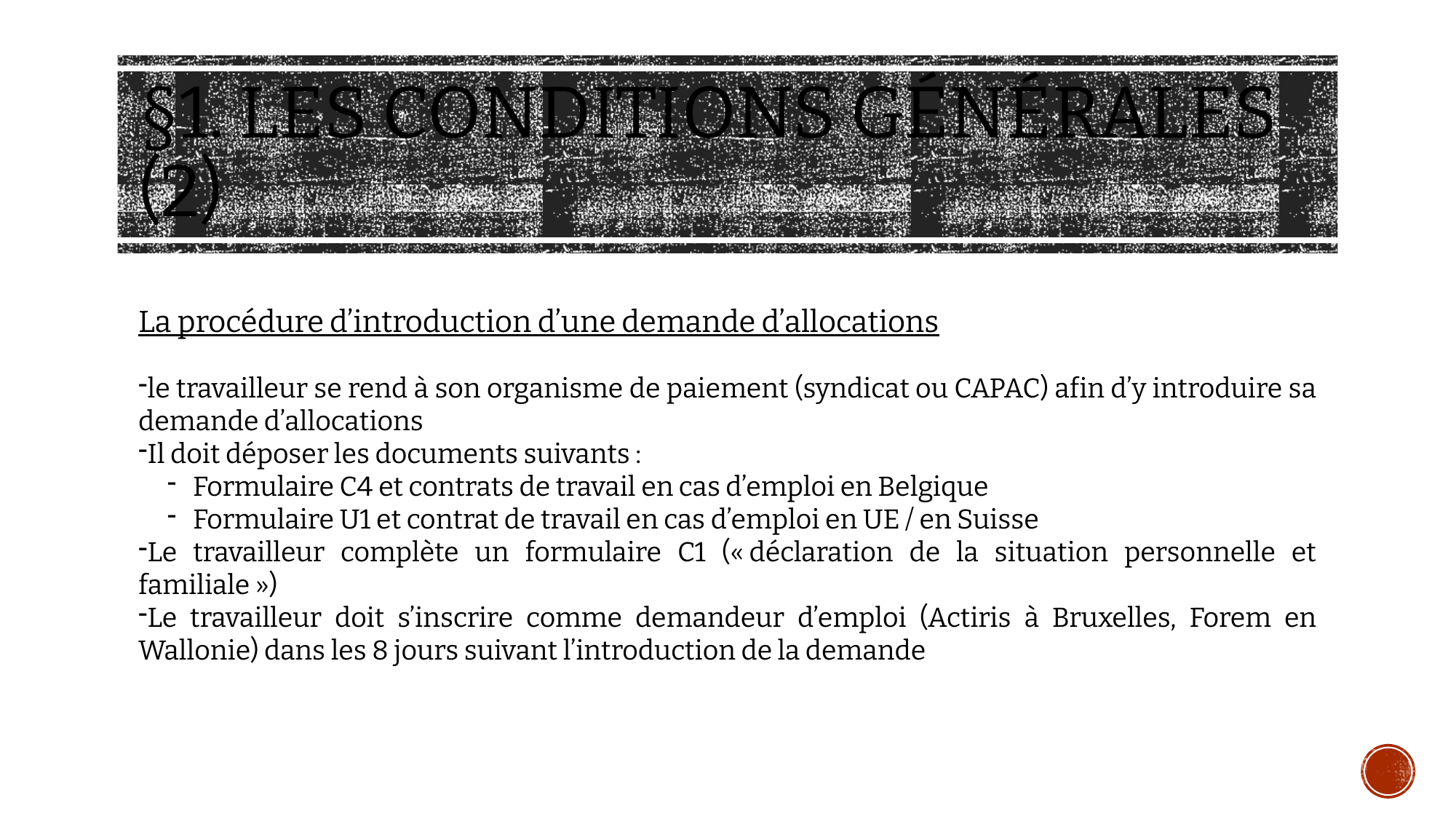

# §1. Les conditions générales (2)

La procédure d’introduction d’une demande d’allocations

le travailleur se rend à son organisme de paiement (syndicat ou CAPAC) afin d’y introduire sa demande d’allocations
Il doit déposer les documents suivants :
Formulaire C4 et contrats de travail en cas d’emploi en Belgique
Formulaire U1 et contrat de travail en cas d’emploi en UE / en Suisse
Le travailleur complète un formulaire C1 (« déclaration de la situation personnelle et familiale »)
Le travailleur doit s’inscrire comme demandeur d’emploi (Actiris à Bruxelles, Forem en Wallonie) dans les 8 jours suivant l’introduction de la demande